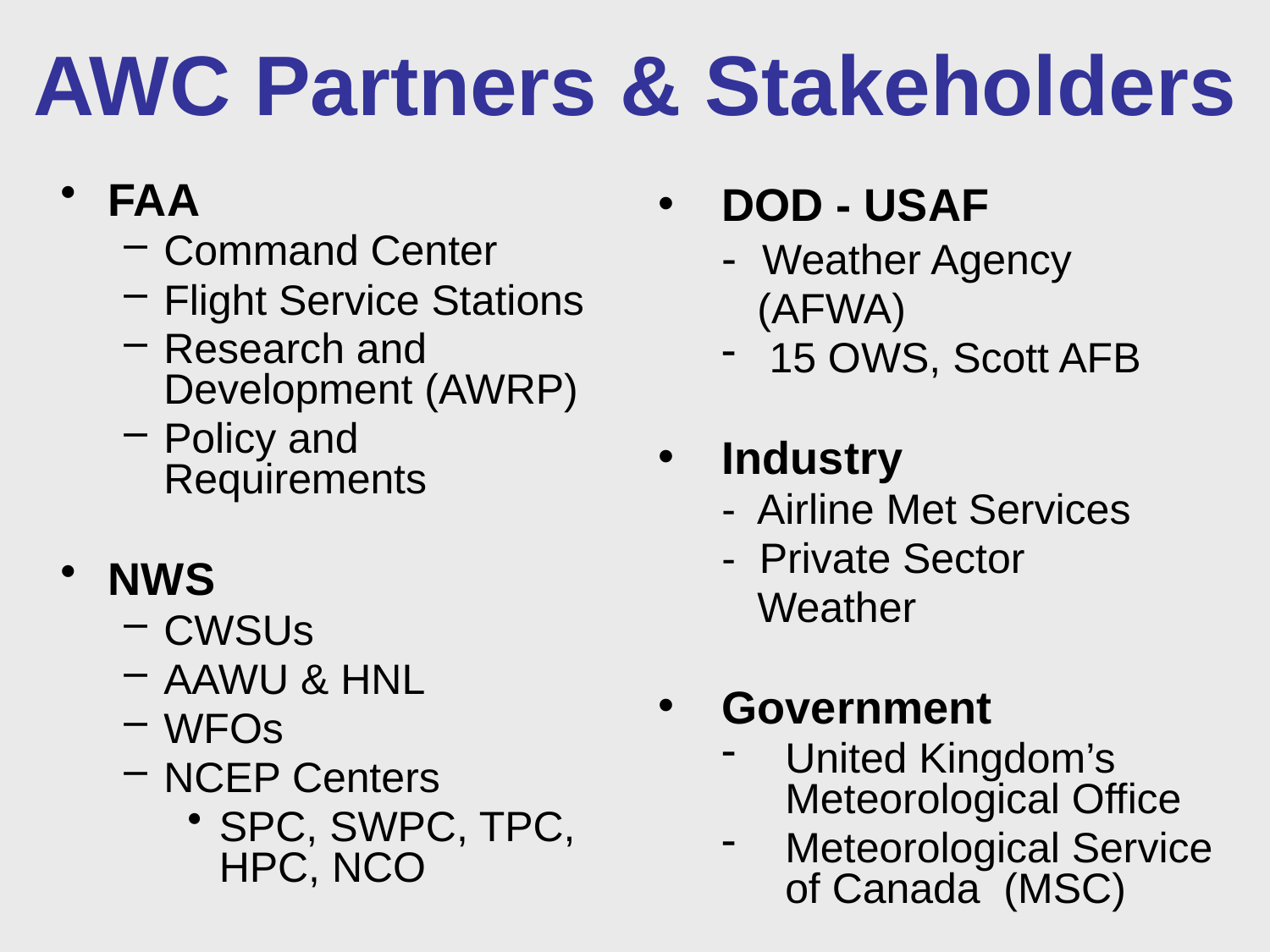

# AWC Partners & Stakeholders
FAA
Command Center
Flight Service Stations
Research and Development (AWRP)
Policy and Requirements

NWS
CWSUs
AAWU & HNL
WFOs
NCEP Centers
SPC, SWPC, TPC, HPC, NCO
DOD - USAF
-  Weather Agency
   (AFWA)
15 OWS, Scott AFB

Industry
-  Airline Met Services
-  Private Sector
   Weather

Government
United Kingdom’s Meteorological Office
Meteorological Service of Canada  (MSC)